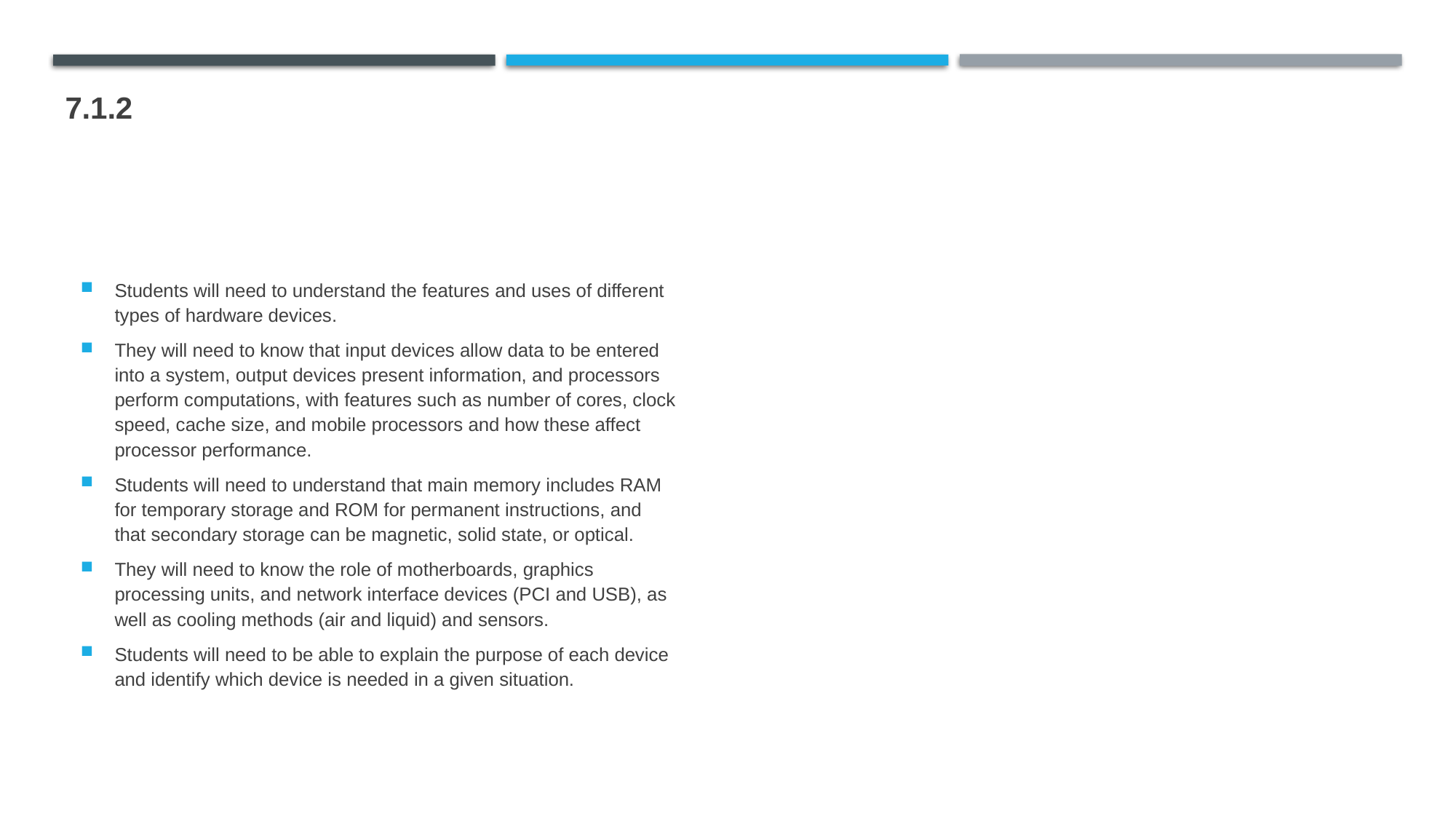

# 7.1.2
Students will need to understand the features and uses of different types of hardware devices.
They will need to know that input devices allow data to be entered into a system, output devices present information, and processors perform computations, with features such as number of cores, clock speed, cache size, and mobile processors and how these affect processor performance.
Students will need to understand that main memory includes RAM for temporary storage and ROM for permanent instructions, and that secondary storage can be magnetic, solid state, or optical.
They will need to know the role of motherboards, graphics processing units, and network interface devices (PCI and USB), as well as cooling methods (air and liquid) and sensors.
Students will need to be able to explain the purpose of each device and identify which device is needed in a given situation.